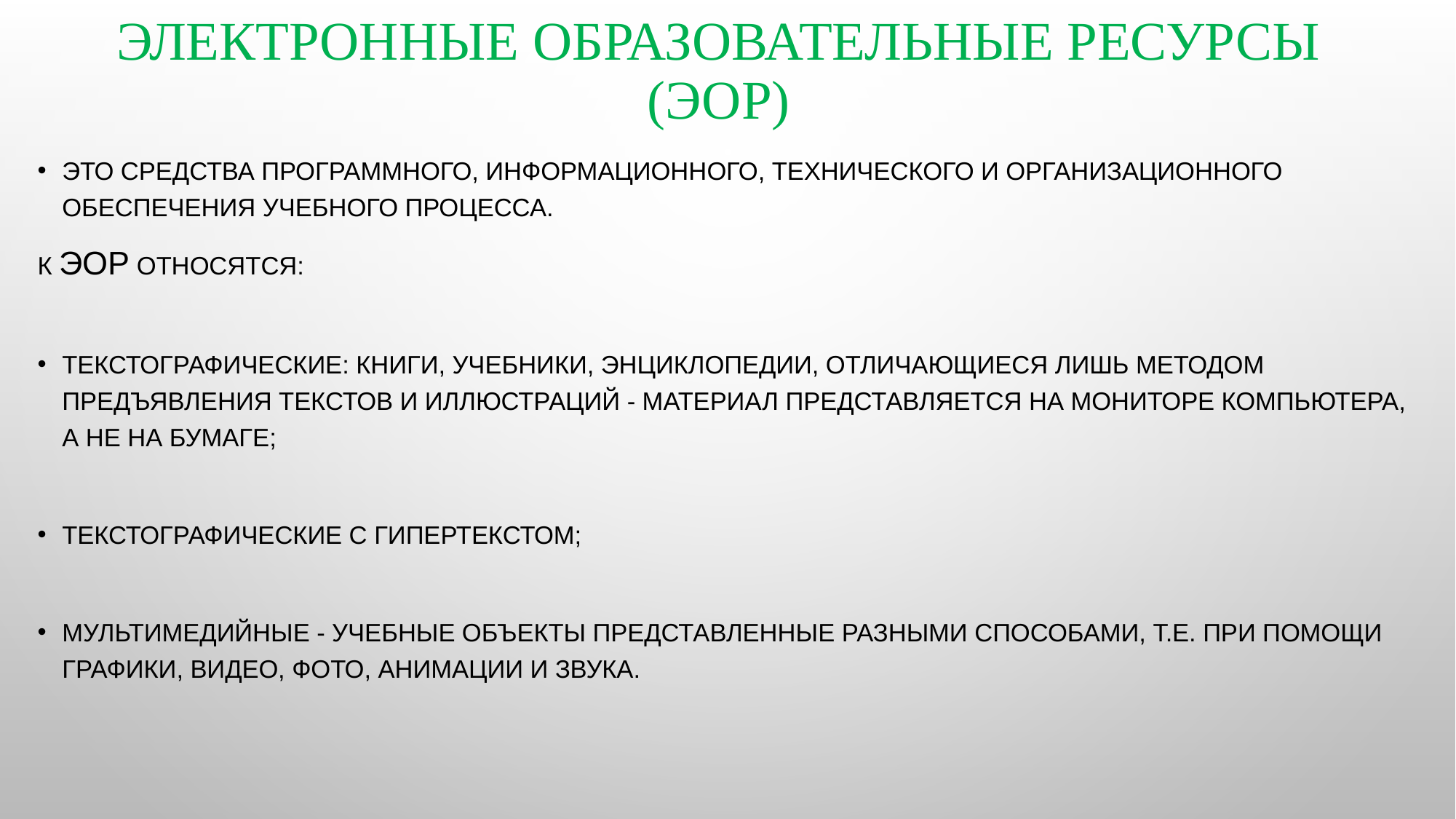

# Электронные образовательные ресурсы (ЭОР)
это средства программного, информационного, технического и организационного обеспечения учебного процесса.
К ЭОР относятся:

текстографические: книги, учебники, энциклопедии, отличающиеся лишь методом предъявления текстов и иллюстраций - материал представляется на мониторе компьютера, а не на бумаге;

текстографические с гипертекстом;

мультимедийные - учебные объекты представленные разными способами, т.е. при помощи графики, видео, фото, анимации и звука.